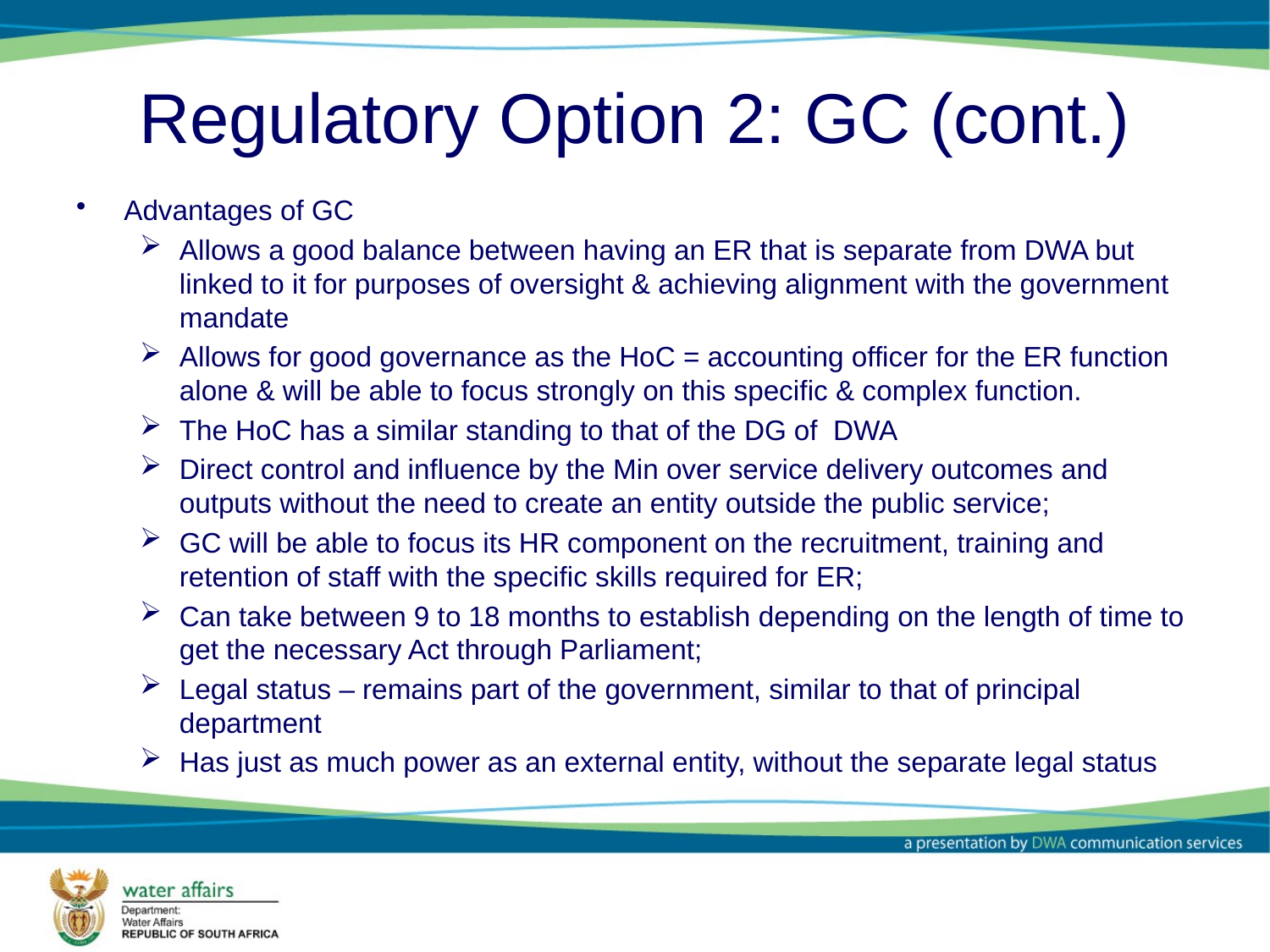

# Regulatory Option 2: GC (cont.)
Advantages of GC
Allows a good balance between having an ER that is separate from DWA but linked to it for purposes of oversight & achieving alignment with the government mandate
Allows for good governance as the HoC = accounting officer for the ER function alone & will be able to focus strongly on this specific & complex function.
The HoC has a similar standing to that of the DG of  DWA
Direct control and influence by the Min over service delivery outcomes and outputs without the need to create an entity outside the public service;
GC will be able to focus its HR component on the recruitment, training and retention of staff with the specific skills required for ER;
Can take between 9 to 18 months to establish depending on the length of time to get the necessary Act through Parliament;
Legal status – remains part of the government, similar to that of principal department
Has just as much power as an external entity, without the separate legal status